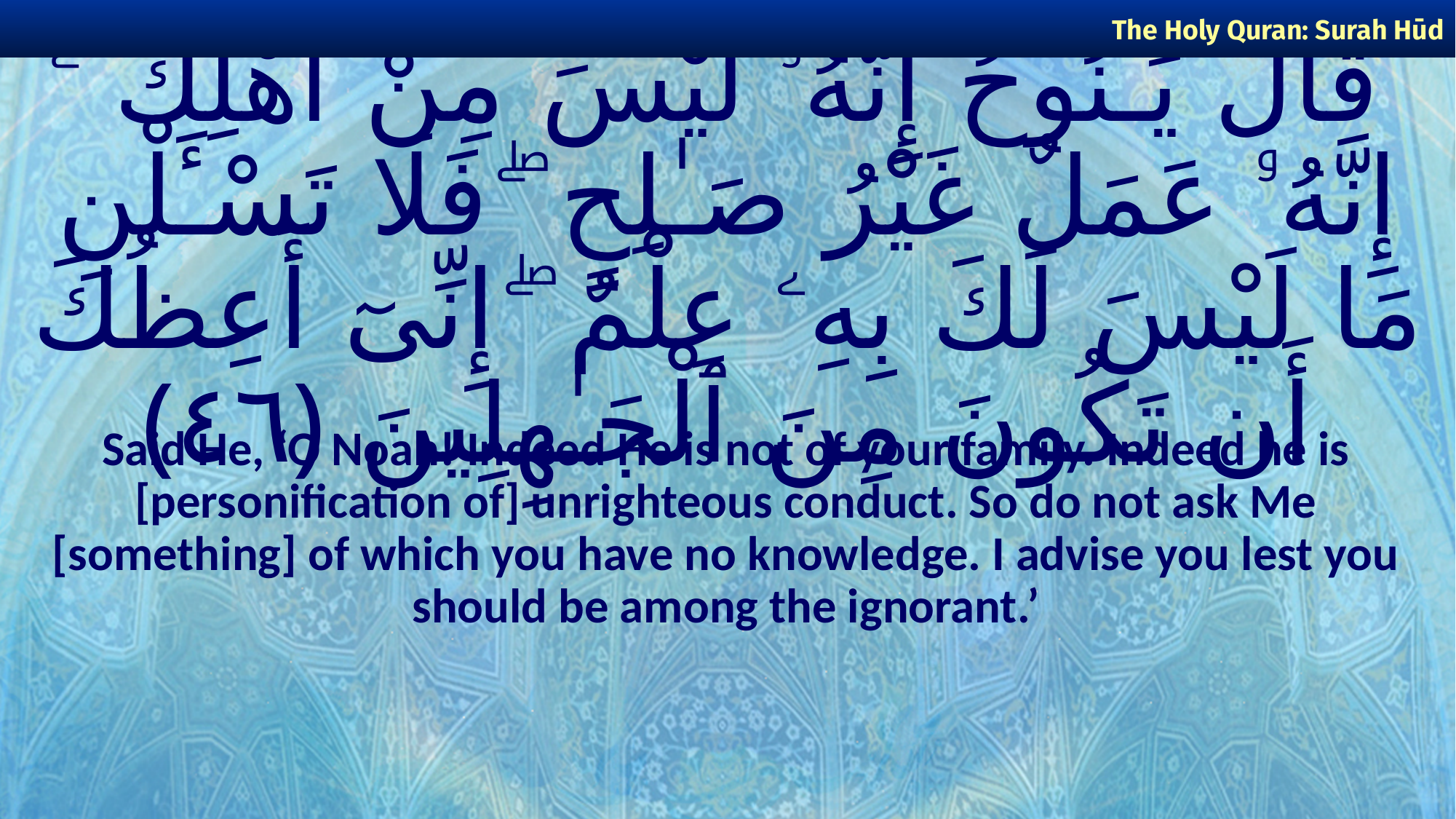

The Holy Quran: Surah Hūd
# قَالَ يَـٰنُوحُ إِنَّهُۥ لَيْسَ مِنْ أَهْلِكَ ۖ إِنَّهُۥ عَمَلٌ غَيْرُ صَـٰلِحٍ ۖ فَلَا تَسْـَٔلْنِ مَا لَيْسَ لَكَ بِهِۦ عِلْمٌ ۖ إِنِّىٓ أَعِظُكَ أَن تَكُونَ مِنَ ٱلْجَـٰهِلِينَ ﴿٤٦﴾
Said He, ‘O Noah! Indeed He is not of your family. Indeed he is [personification of] unrighteous conduct. So do not ask Me [something] of which you have no knowledge. I advise you lest you should be among the ignorant.’